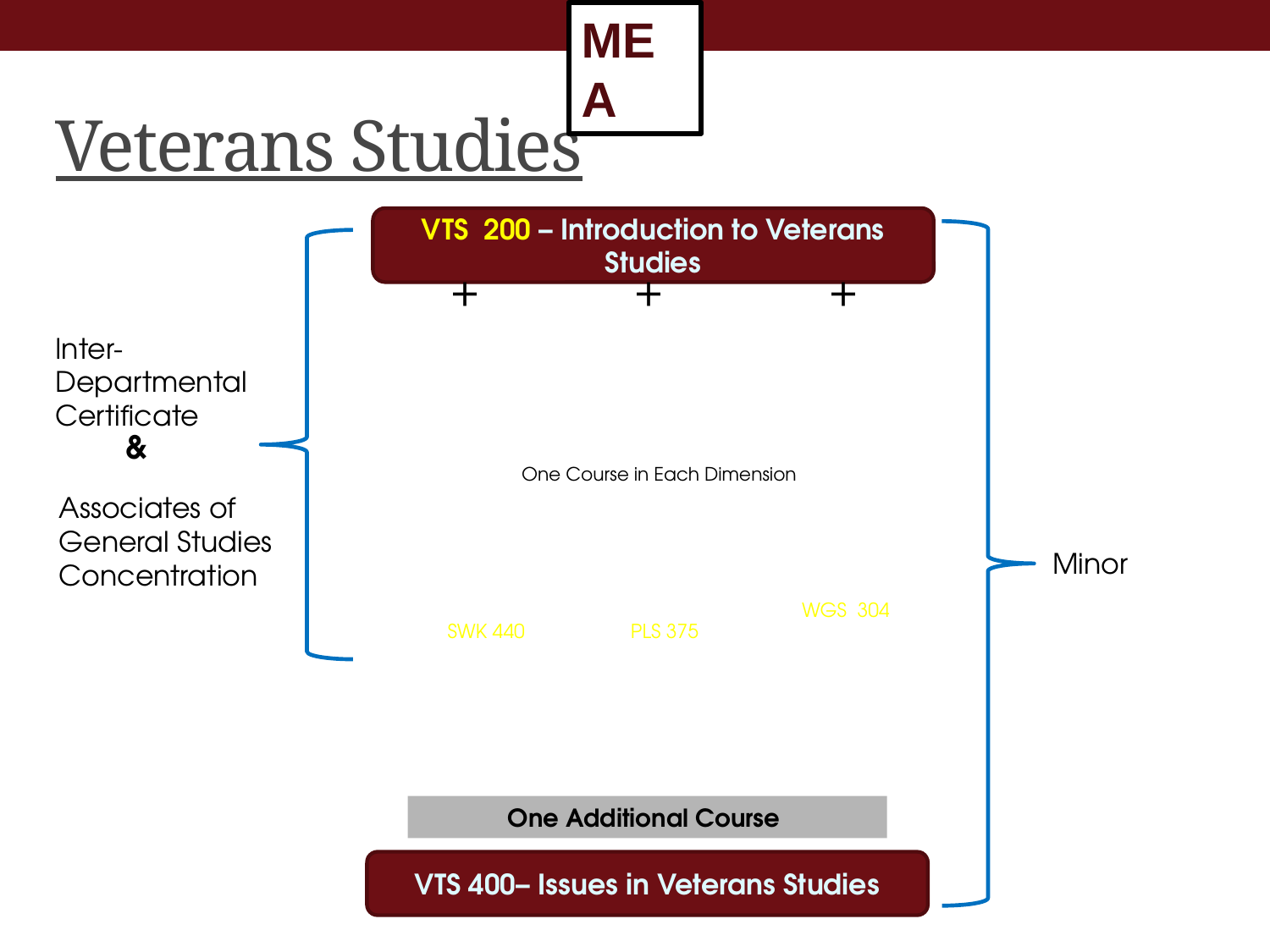

MEA
# Veterans Studies
VTS  200 – Introduction to Veterans Studies

+
+
+

Inter-Departmental
Certificate
&
One Course in Each Dimension
Associates of General Studies Concentration
Minor
CDF
PSY
SOC
SWK 440
HIS
POL
MSL
PLS 375
BEM
ENG
WGS  304

One Additional Course
VTS 400– Issues in Veterans Studies